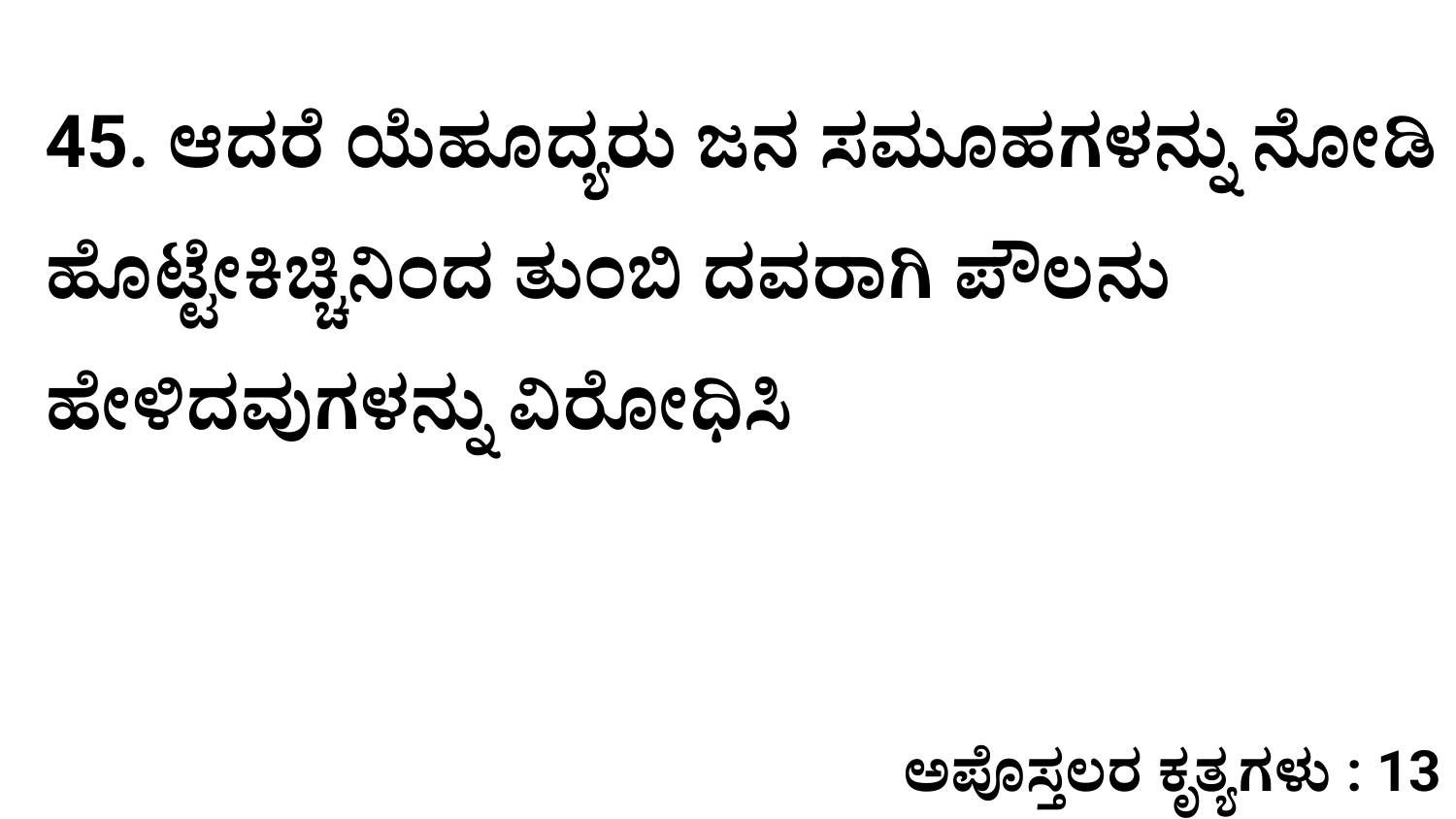

45. ಆದರೆ ಯೆಹೂದ್ಯರು ಜನ ಸಮೂಹಗಳನ್ನು ನೋಡಿ ಹೊಟ್ಟೇಕಿಚ್ಚಿನಿಂದ ತುಂಬಿ ದವರಾಗಿ ಪೌಲನು ಹೇಳಿದವುಗಳನ್ನು ವಿರೋಧಿಸಿ
ಅಪೊಸ್ತಲರ ಕೃತ್ಯಗಳು : 13